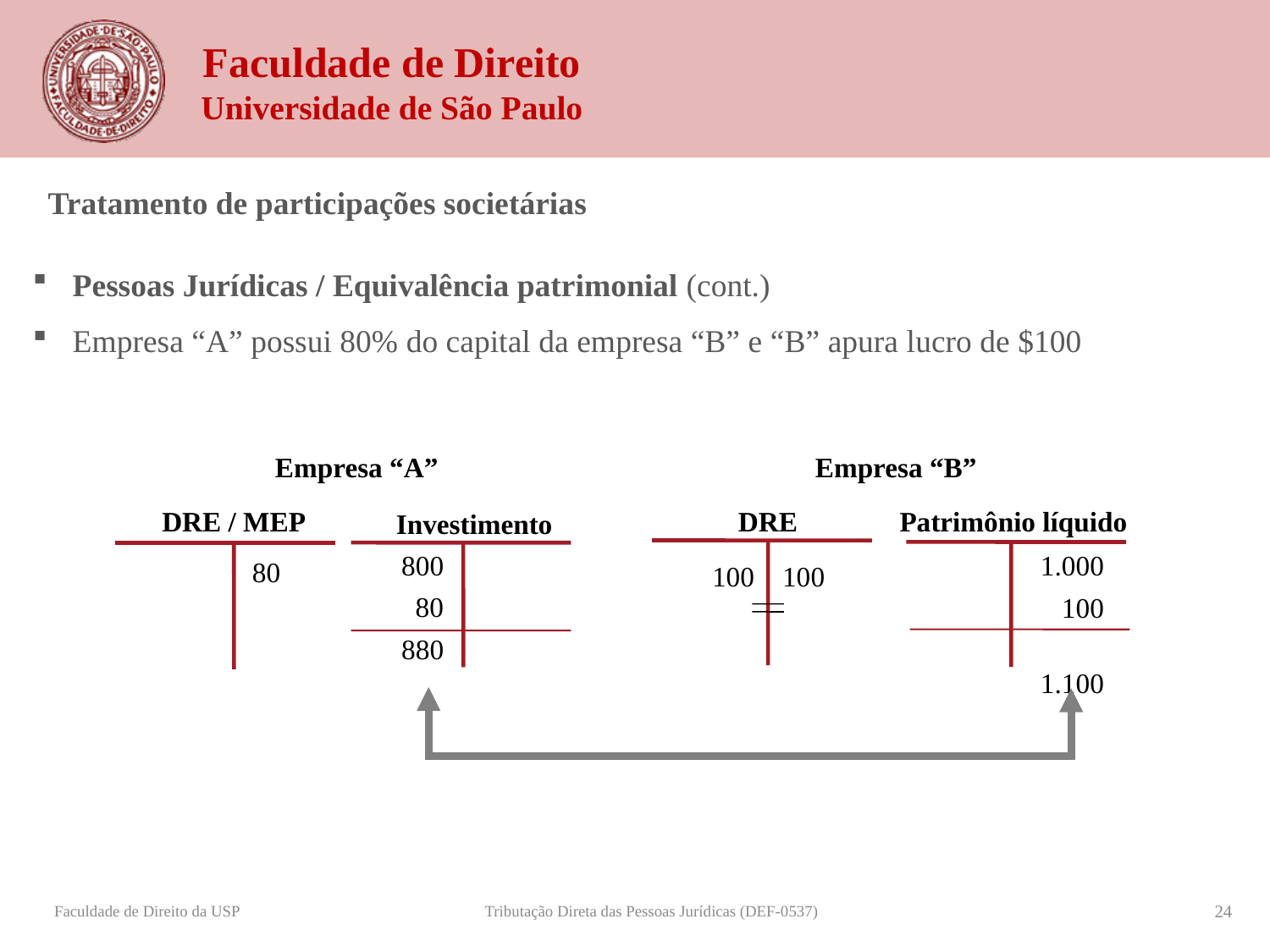

Tratamento de participações societárias
Pessoas Jurídicas / Equivalência patrimonial (cont.)
Empresa “A” possui 80% do capital da empresa “B” e “B” apura lucro de $100
Empresa “A”
Empresa “B”
Patrimônio líquido
DRE
DRE / MEP
Investimento

800
  80
880
1.000
100
 		1.100

80
 	      100    100